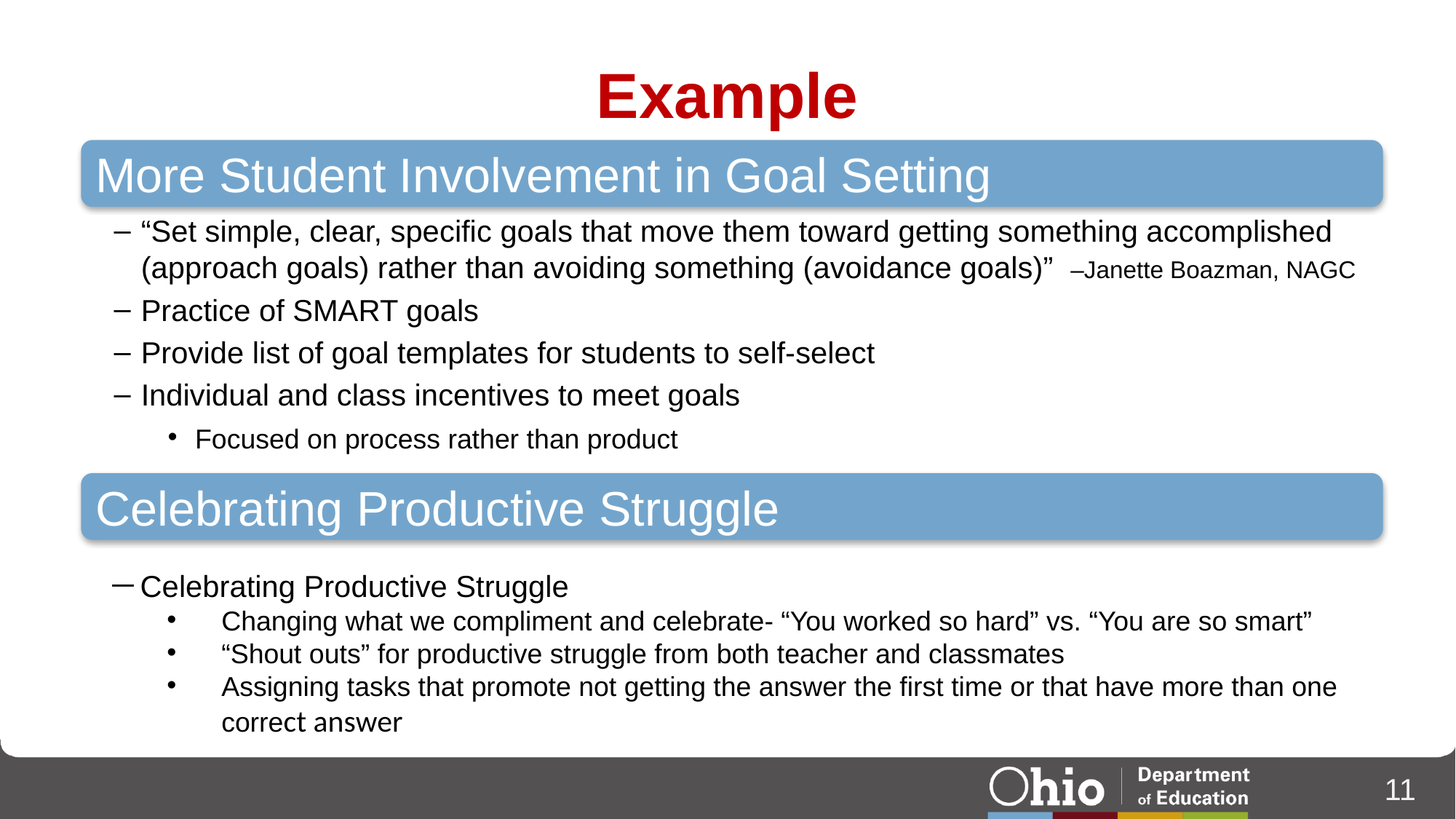

# Example
More Student Involvement in Goal Setting
“Set simple, clear, specific goals that move them toward getting something accomplished (approach goals) rather than avoiding something (avoidance goals)”  –Janette Boazman, NAGC
Practice of SMART goals
Provide list of goal templates for students to self-select
Individual and class incentives to meet goals
Focused on process rather than product
Celebrating Productive Struggle
Celebrating Productive Struggle
Changing what we compliment and celebrate- “You worked so hard” vs. “You are so smart”
“Shout outs” for productive struggle from both teacher and classmates
Assigning tasks that promote not getting the answer the first time or that have more than one correct answer
11